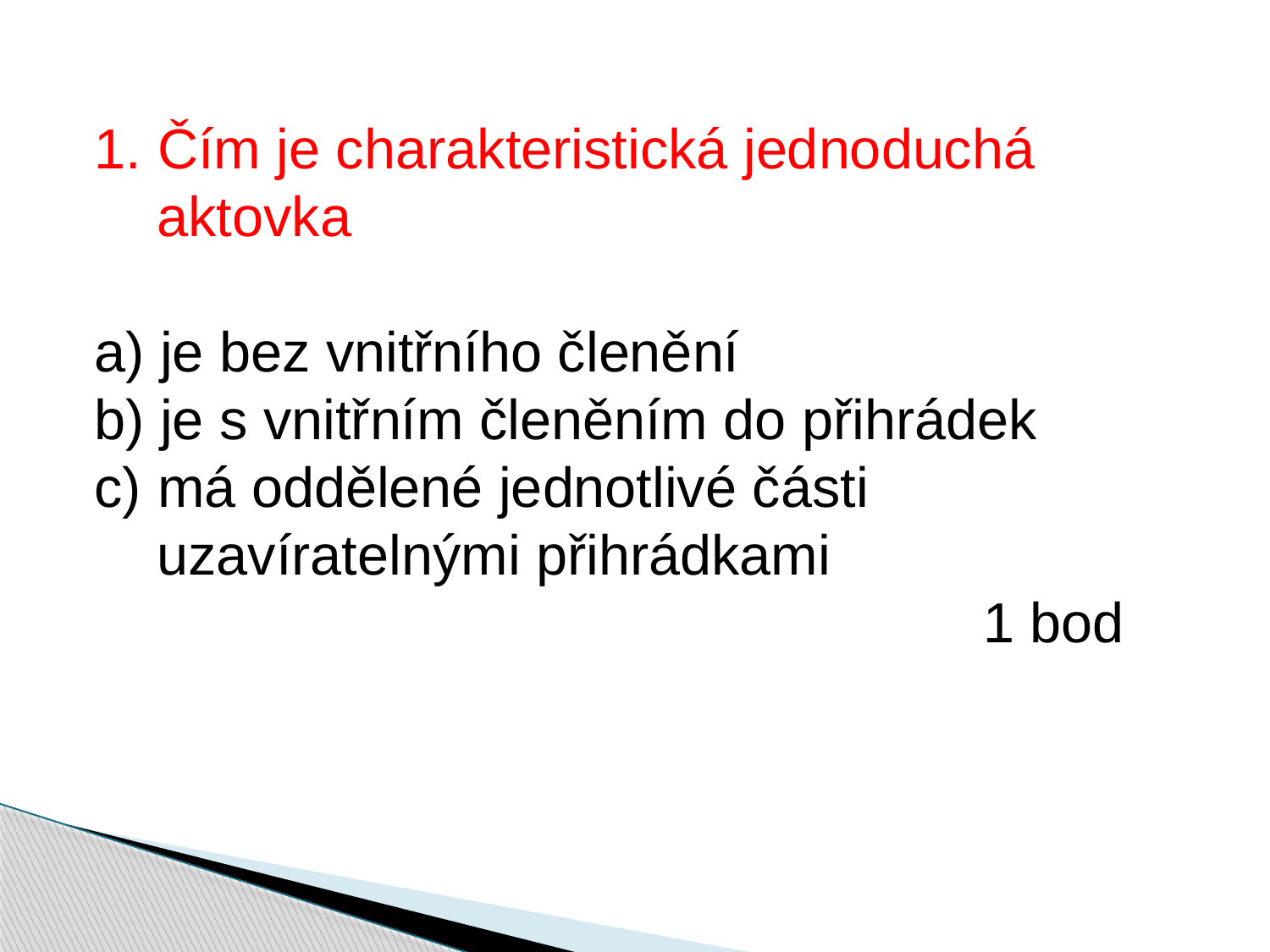

Čím je charakteristická jednoduchá
    aktovka

 je bez vnitřního členění
 je s vnitřním členěním do přihrádek
 má oddělené jednotlivé části
    uzavíratelnými přihrádkami
							1 bod